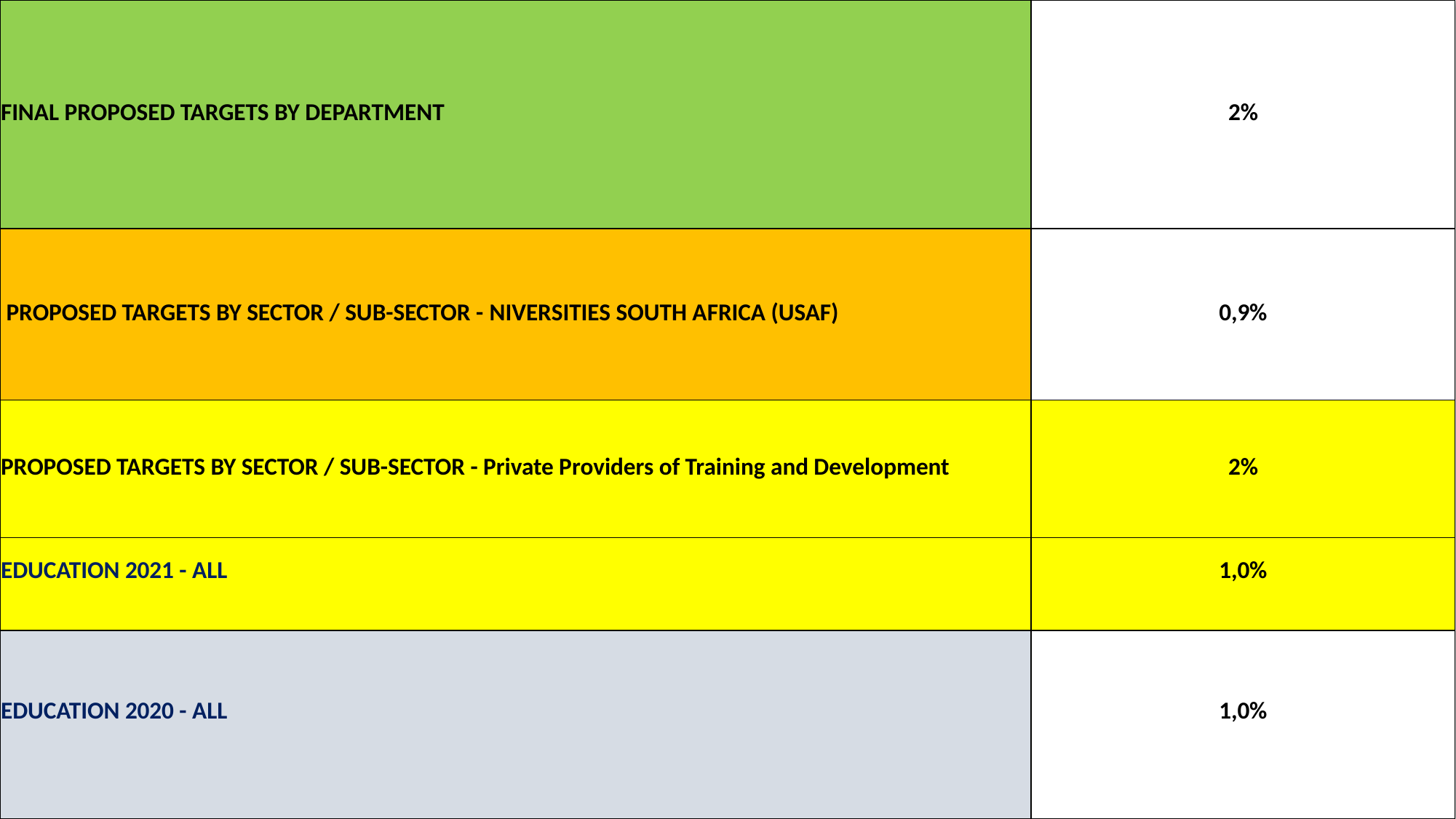

| FINAL PROPOSED TARGETS BY DEPARTMENT | 2% |
| --- | --- |
| PROPOSED TARGETS BY SECTOR / SUB-SECTOR - NIVERSITIES SOUTH AFRICA (USAF) | 0,9% |
| PROPOSED TARGETS BY SECTOR / SUB-SECTOR - Private Providers of Training and Development | 2% |
| EDUCATION 2021 - ALL | 1,0% |
| EDUCATION 2020 - ALL | 1,0% |